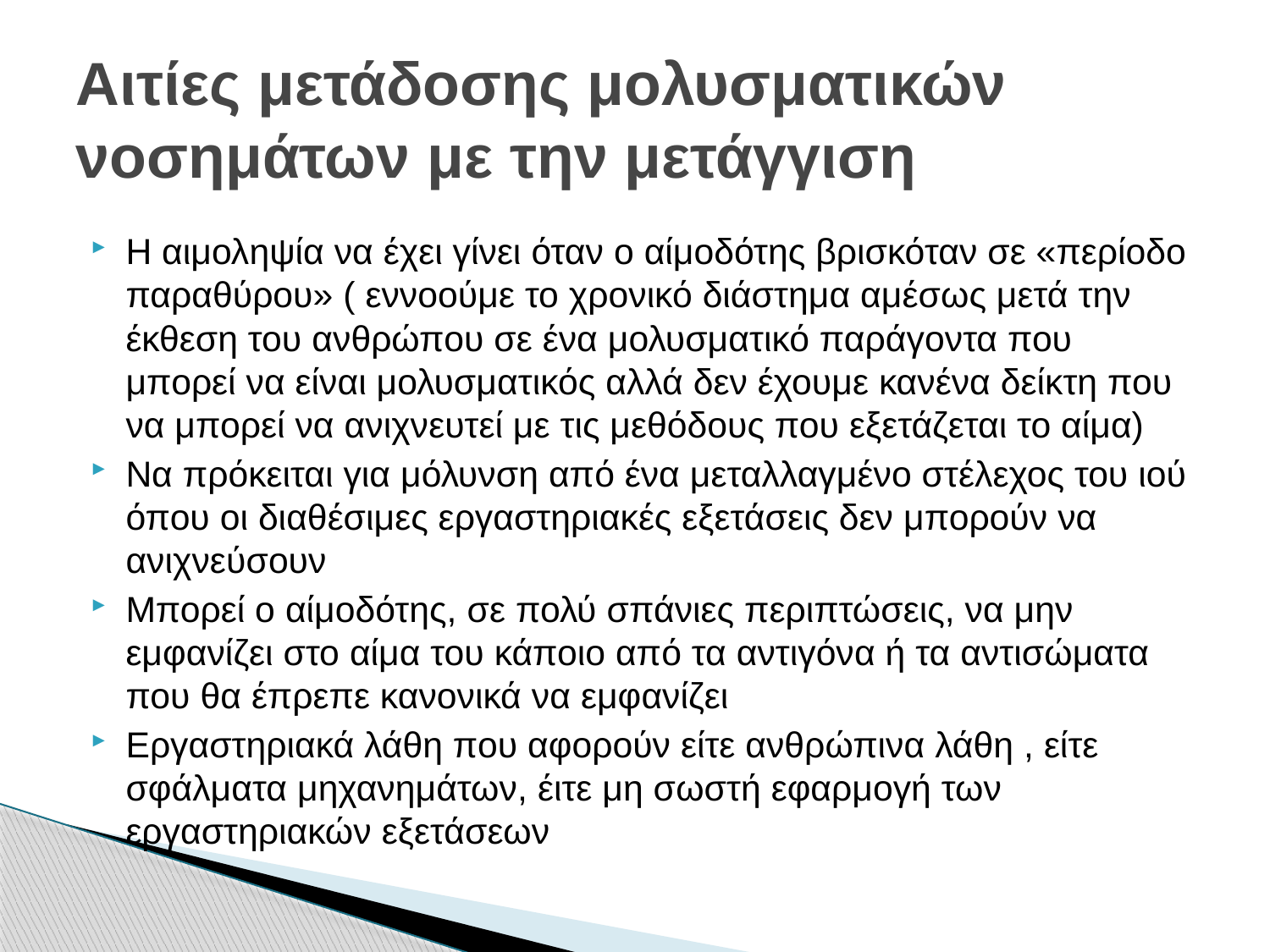

# Αιτίες μετάδοσης μολυσματικών νοσημάτων με την μετάγγιση
Η αιμοληψία να έχει γίνει όταν ο αίμοδότης βρισκόταν σε «περίοδο παραθύρου» ( εννοούμε το χρονικό διάστημα αμέσως μετά την έκθεση του ανθρώπου σε ένα μολυσματικό παράγοντα που μπορεί να είναι μολυσματικός αλλά δεν έχουμε κανένα δείκτη που να μπορεί να ανιχνευτεί με τις μεθόδους που εξετάζεται το αίμα)
Να πρόκειται για μόλυνση από ένα μεταλλαγμένο στέλεχος του ιού όπου οι διαθέσιμες εργαστηριακές εξετάσεις δεν μπορούν να ανιχνεύσουν
Μπορεί ο αίμοδότης, σε πολύ σπάνιες περιπτώσεις, να μην εμφανίζει στο αίμα του κάποιο από τα αντιγόνα ή τα αντισώματα που θα έπρεπε κανονικά να εμφανίζει
Εργαστηριακά λάθη που αφορούν είτε ανθρώπινα λάθη , είτε σφάλματα μηχανημάτων, έιτε μη σωστή εφαρμογή των εργαστηριακών εξετάσεων